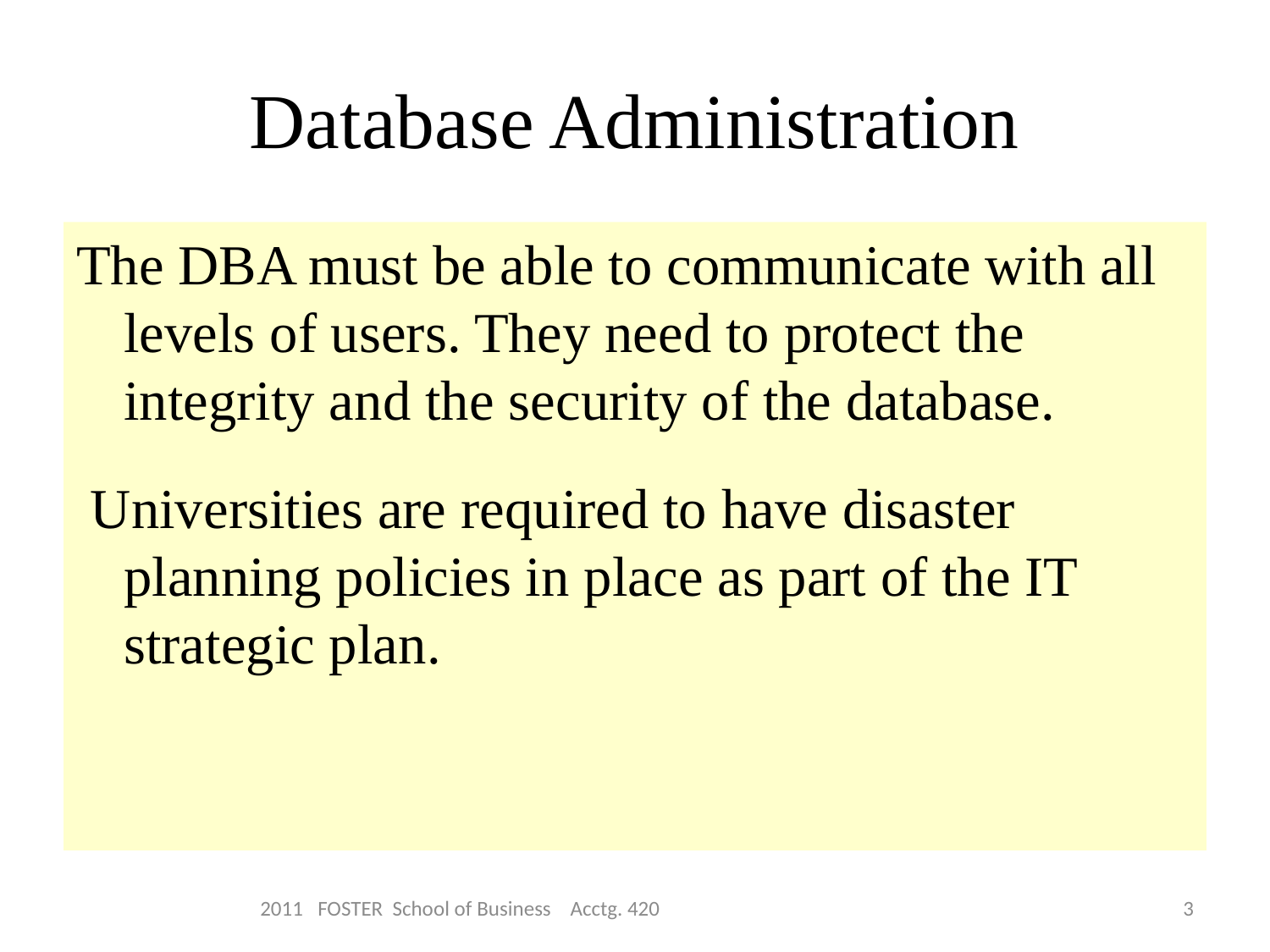

# Database Administration
The DBA must be able to communicate with all levels of users. They need to protect the integrity and the security of the database.

 Universities are required to have disaster planning policies in place as part of the IT strategic plan.
2011   FOSTER  School of Business    Acctg. 420
3